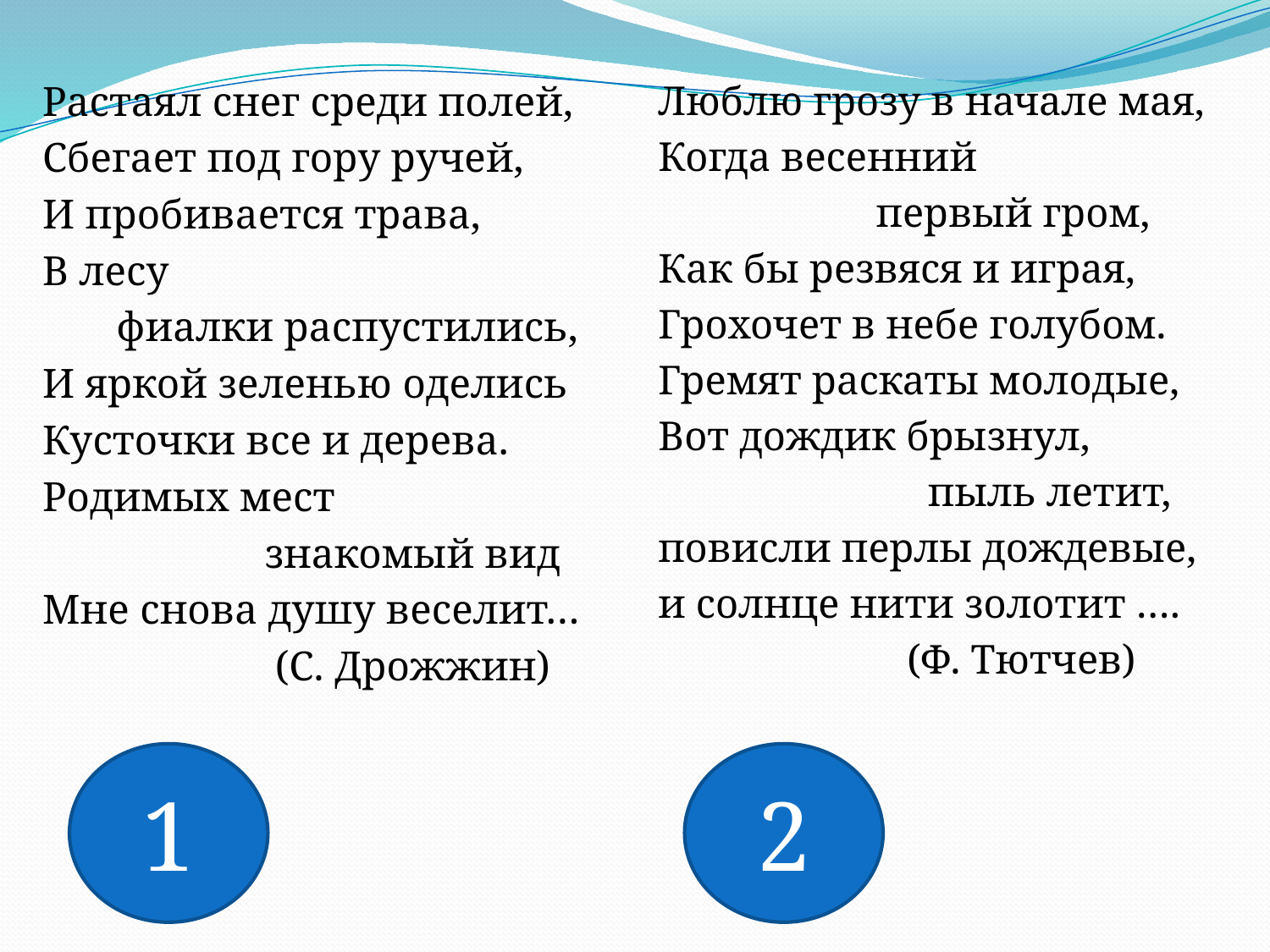

Растаял снег среди полей,
Сбегает под гору ручей,
И пробивается трава,
В лесу
       фиалки распустились,
И яркой зеленью оделись
Кусточки все и дерева.
Родимых мест
                     знакомый вид
Мне снова душу веселит…
                      (С. Дрожжин)
Люблю грозу в начале мая,
Когда весенний
                     первый гром,
Как бы резвяся и играя,
Грохочет в небе голубом.
Гремят раскаты молодые,
Вот дождик брызнул,
                          пыль летит,
повисли перлы дождевые,
и солнце нити золотит ….
                        (Ф. Тютчев)
#
1
2